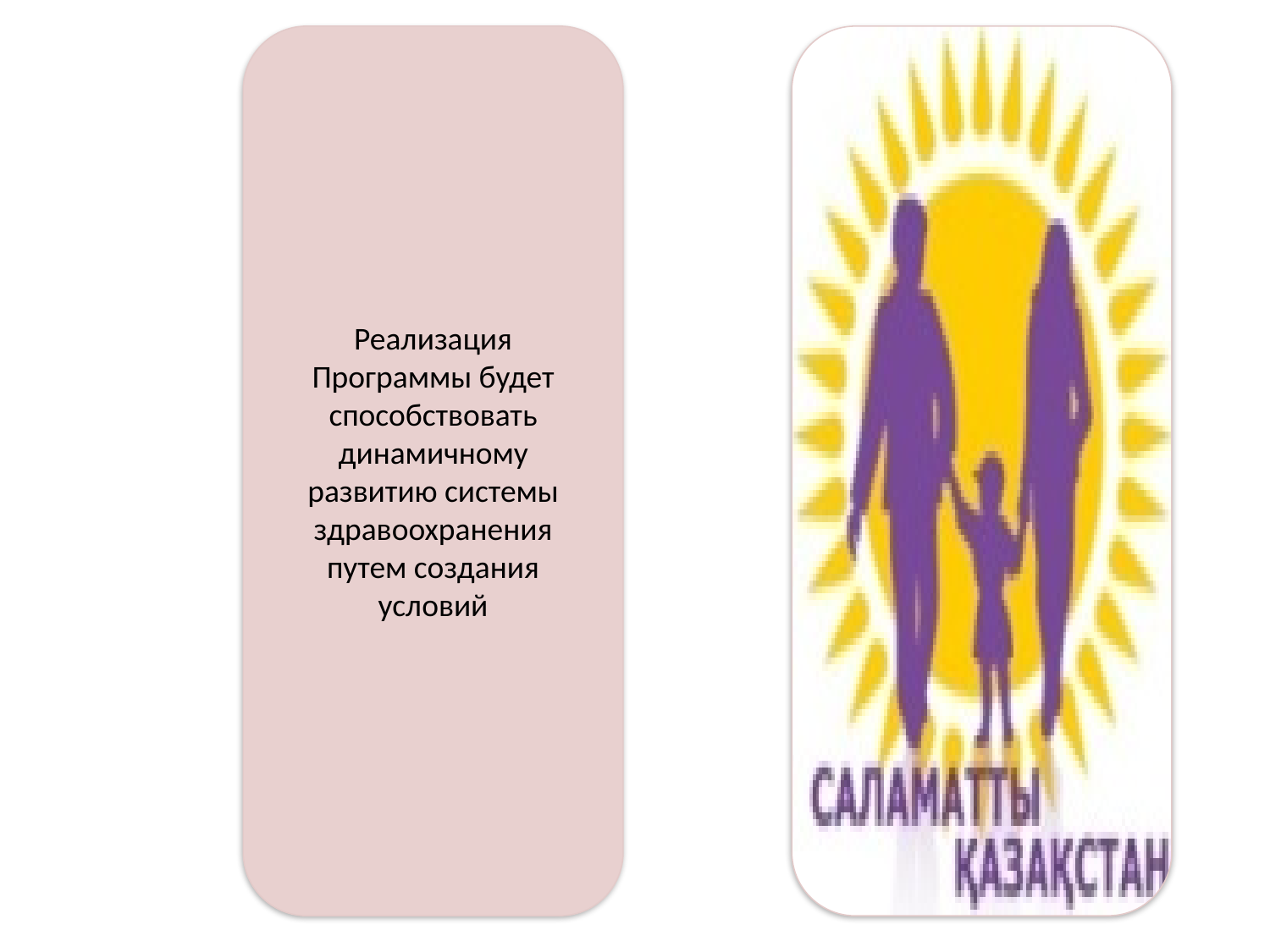

Реализация Программы будет способствовать динамичному развитию системы здравоохранения путем создания условий